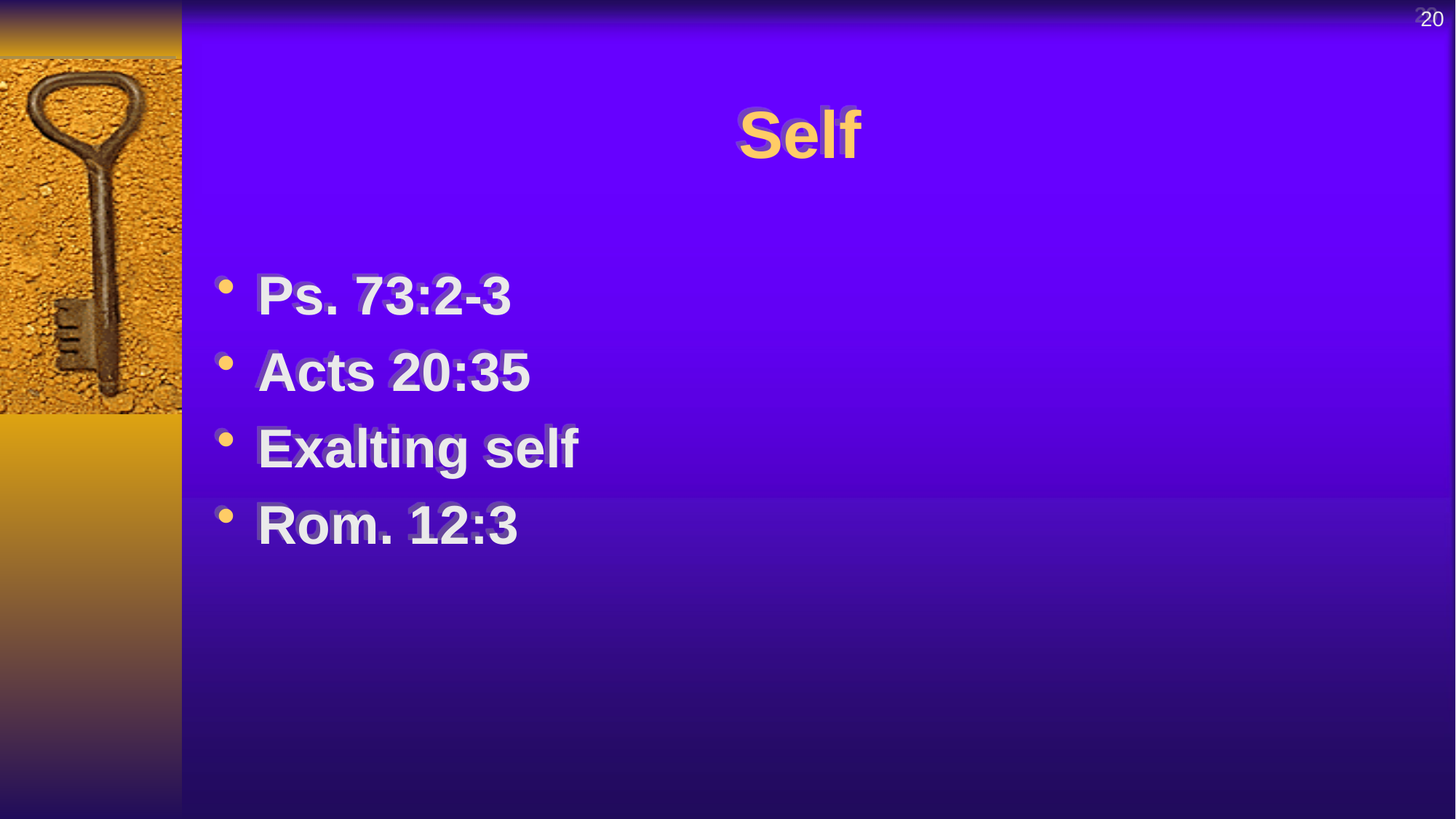

20
# Self
Ps. 73:2-3
Acts 20:35
Exalting self
Rom. 12:3